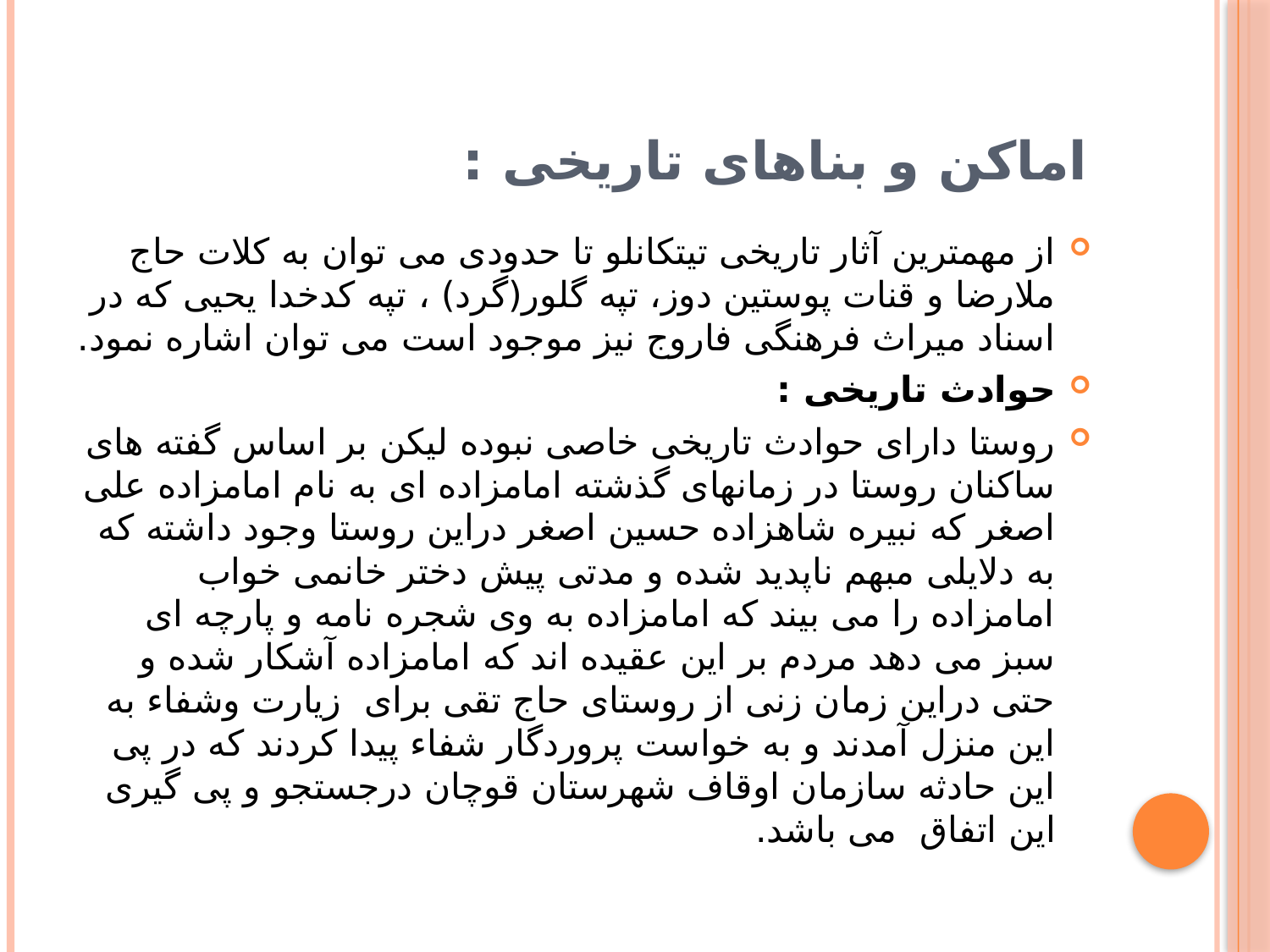

# اماکن و بناهای تاریخی :
از مهمترین آثار تاریخی تیتکانلو تا حدودی می توان به کلات حاج ملارضا و قنات پوستین دوز، تپه گلور(گرد) ، تپه کدخدا یحیی که در اسناد میراث فرهنگی فاروج نیز موجود است می توان اشاره نمود.
حوادث تاریخی :
روستا دارای حوادث تاریخی خاصی نبوده لیکن بر اساس گفته های ساکنان روستا در زمانهای گذشته امامزاده ای به نام امامزاده علی اصغر که نبیره شاهزاده حسین اصغر دراین روستا وجود داشته که به دلایلی مبهم ناپدید شده و مدتی پیش دختر خانمی خواب امامزاده را می بیند که امامزاده به وی شجره نامه و پارچه ای سبز می دهد مردم بر این عقیده اند که امامزاده آشکار شده و حتی دراین زمان زنی از روستای حاج تقی برای  زیارت وشفاء به این منزل آمدند و به خواست پروردگار شفاء پیدا کردند که در پی این حادثه سازمان اوقاف شهرستان قوچان درجستجو و پی گیری این اتفاق  می باشد.